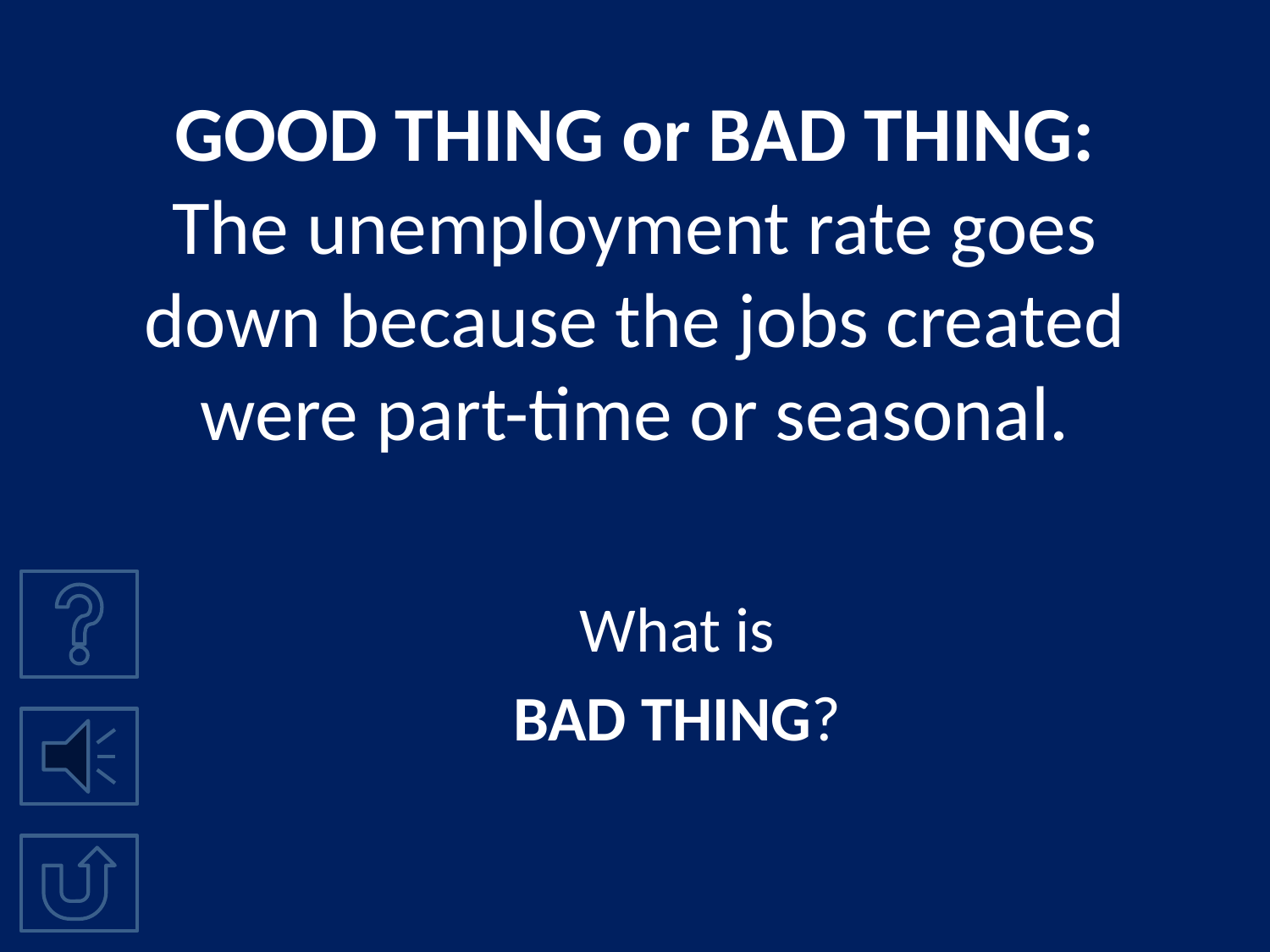

# GOOD THING or BAD THING: The unemployment rate goes down because the jobs created were part-time or seasonal.

What is
BAD THING?